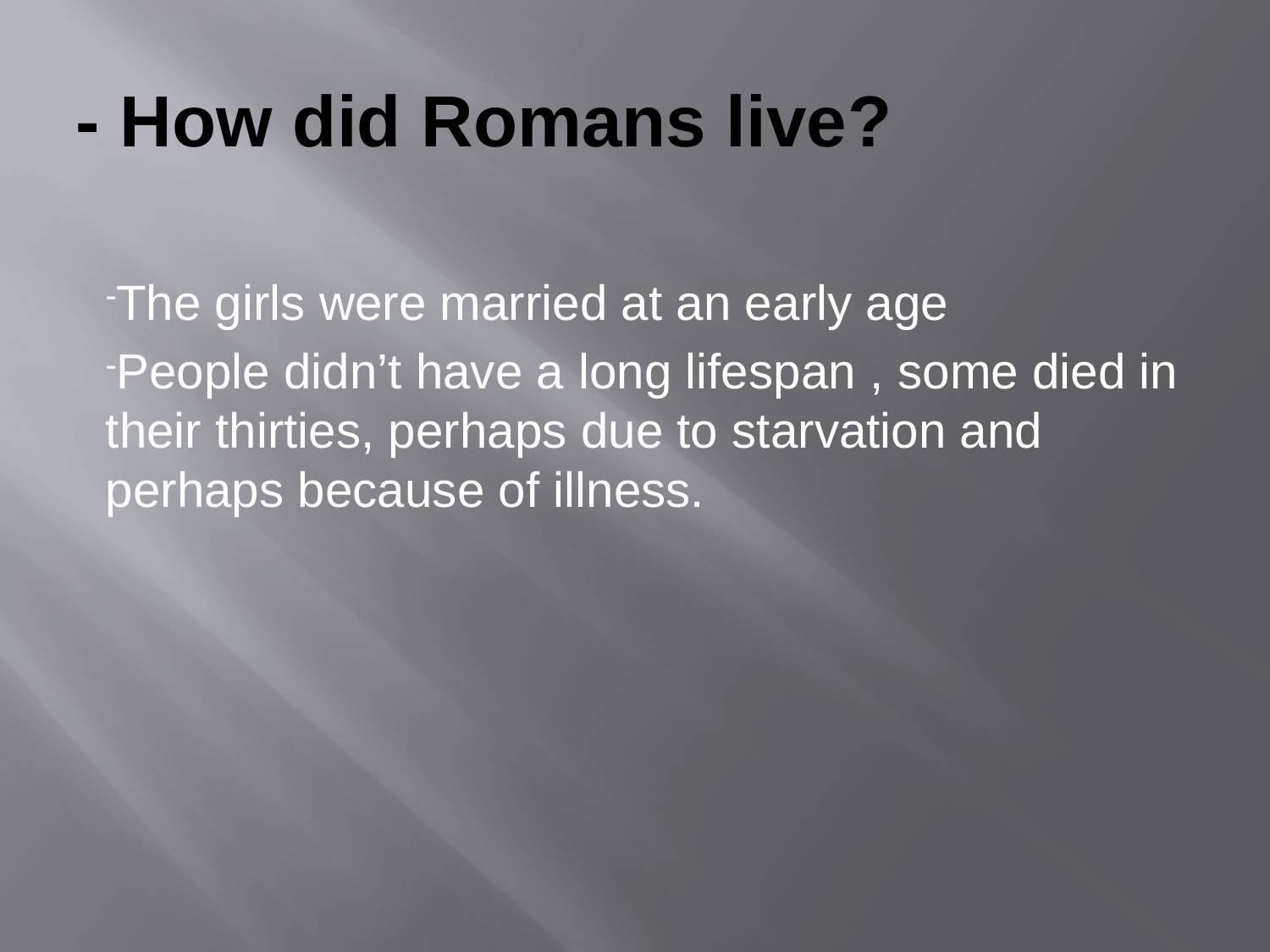

# - How did Romans live?
The girls were married at an early age
People didn’t have a long lifespan , some died in their thirties, perhaps due to starvation and perhaps because of illness.